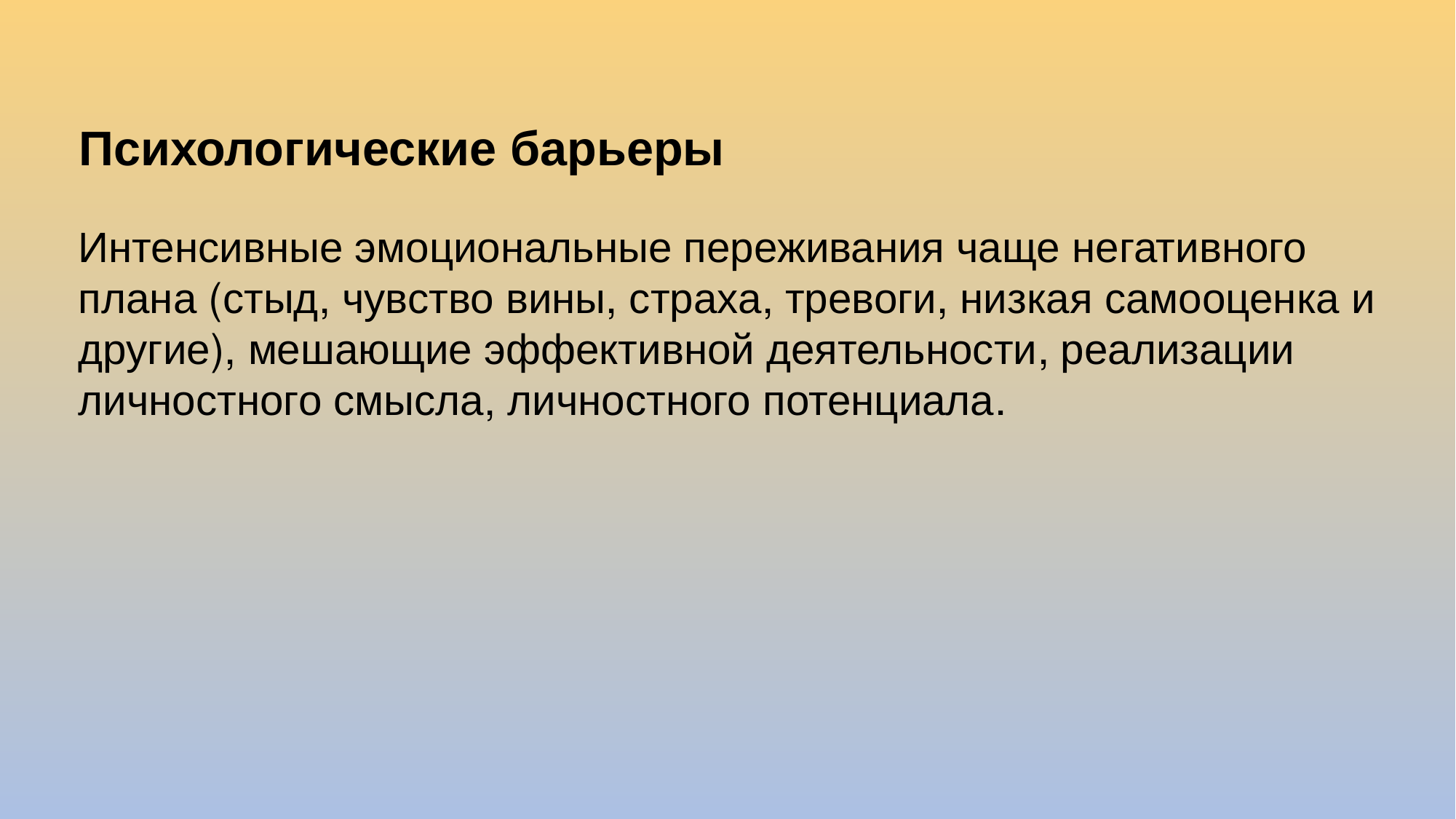

# Психологические барьеры
Интенсивные эмоциональные переживания чаще негативного плана (стыд, чувство вины, страха, тревоги, низкая самооценка и другие), мешающие эффективной деятельности, реализации личностного смысла, личностного потенциала.